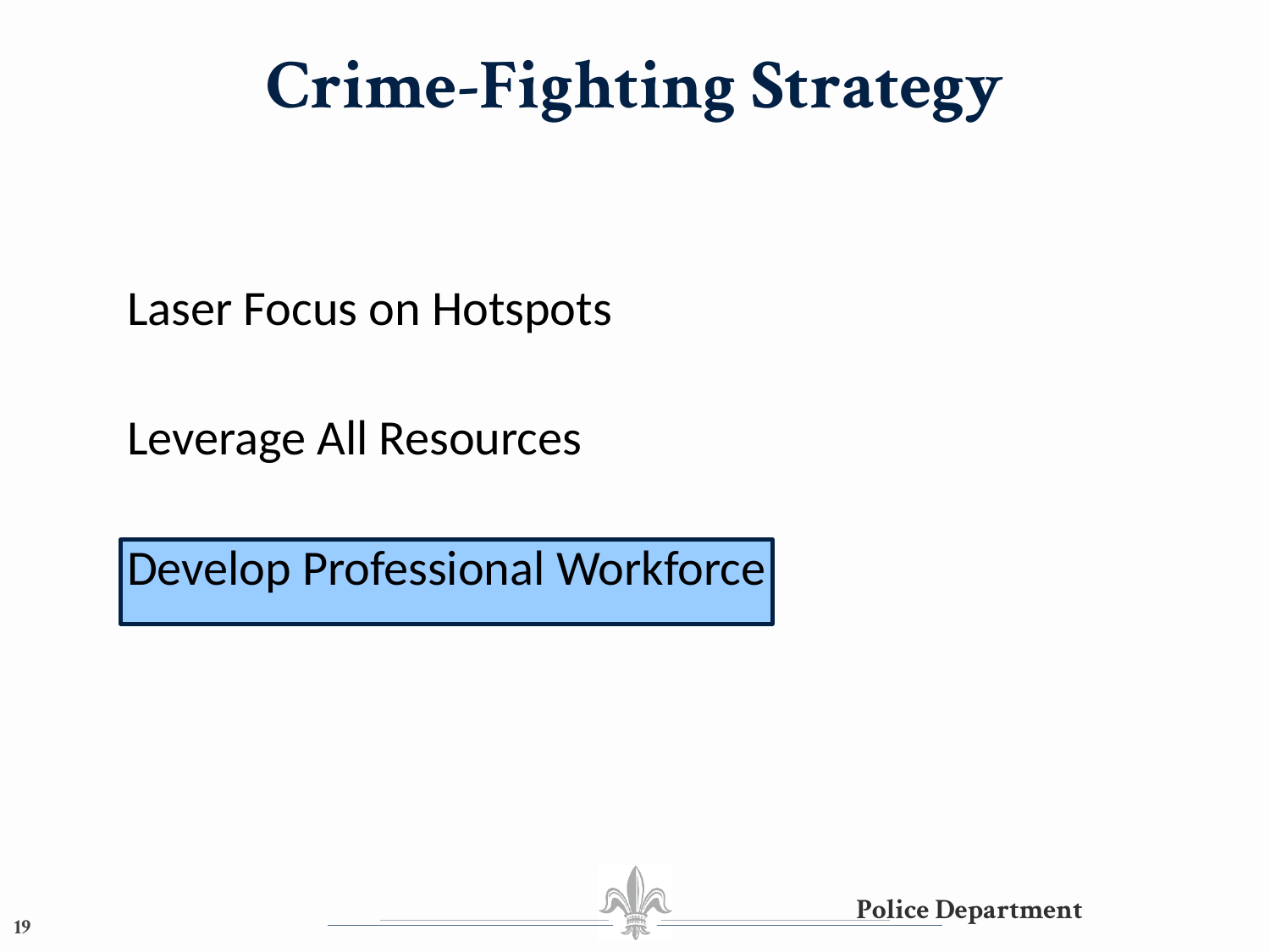

# Crime-Fighting Strategy

Laser Focus on Hotspots

Leverage All Resources

Develop Professional Workforce

Police Department
19